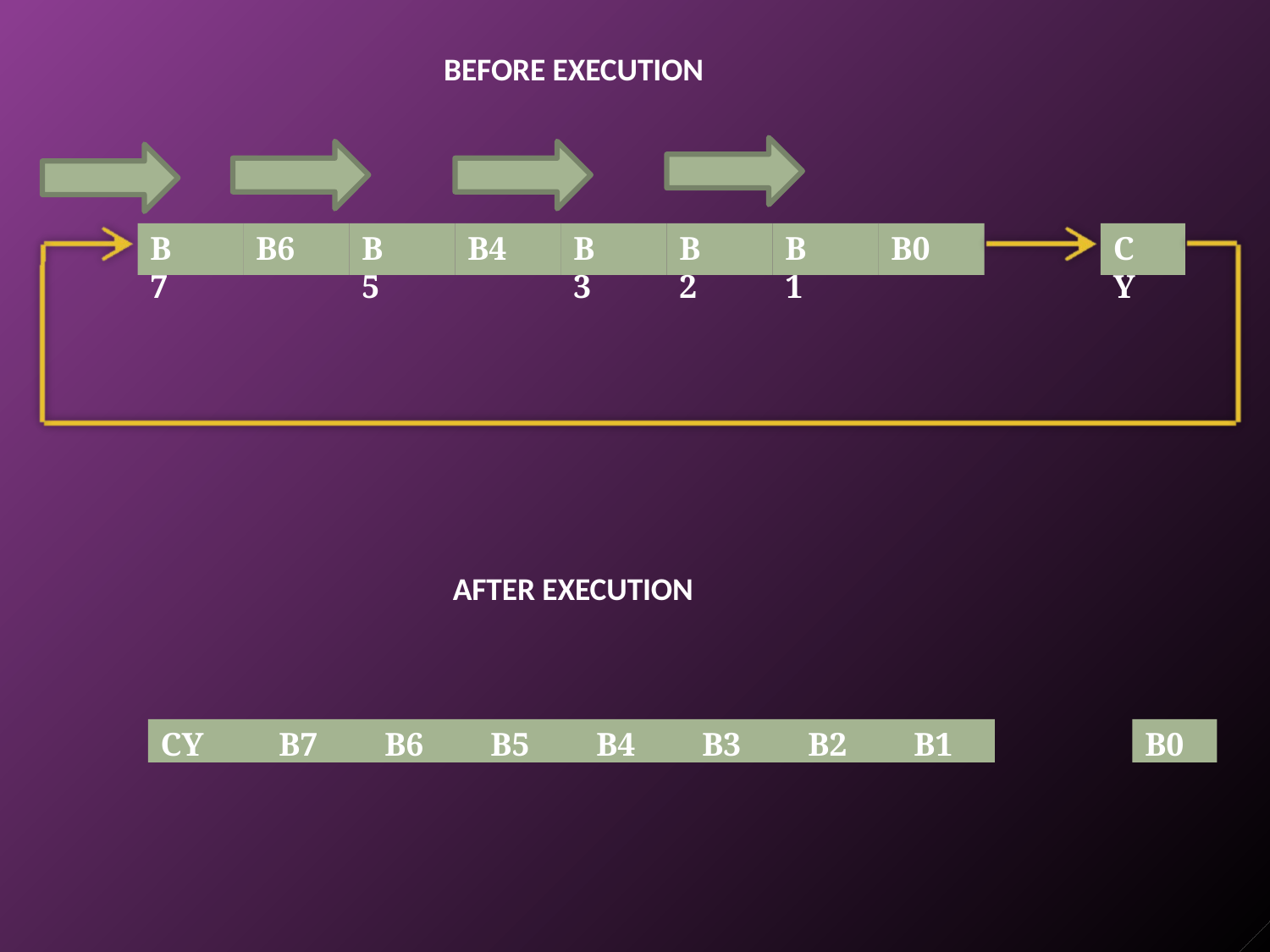

BEFORE EXECUTION

B7
B6
B5
B4
B3
B2
B1
B0
CY

AFTER EXECUTION

CY	B7	B6	B5	B4	B3	B2	B1
B0